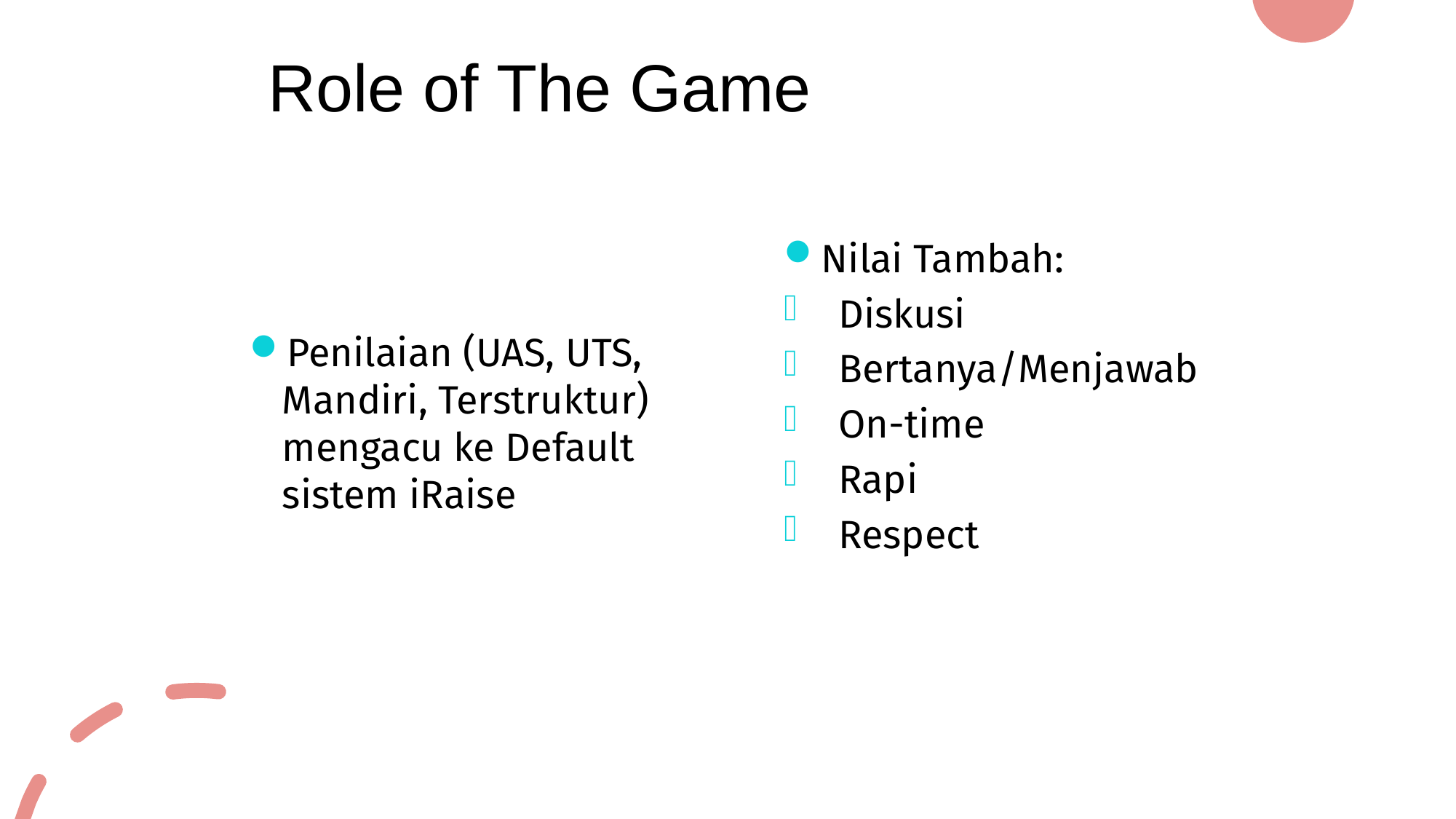

# Role of The Game
Nilai Tambah:
Diskusi
Bertanya/Menjawab
On-time
Rapi
Respect

Penilaian (UAS, UTS, Mandiri, Terstruktur) mengacu ke Default sistem iRaise